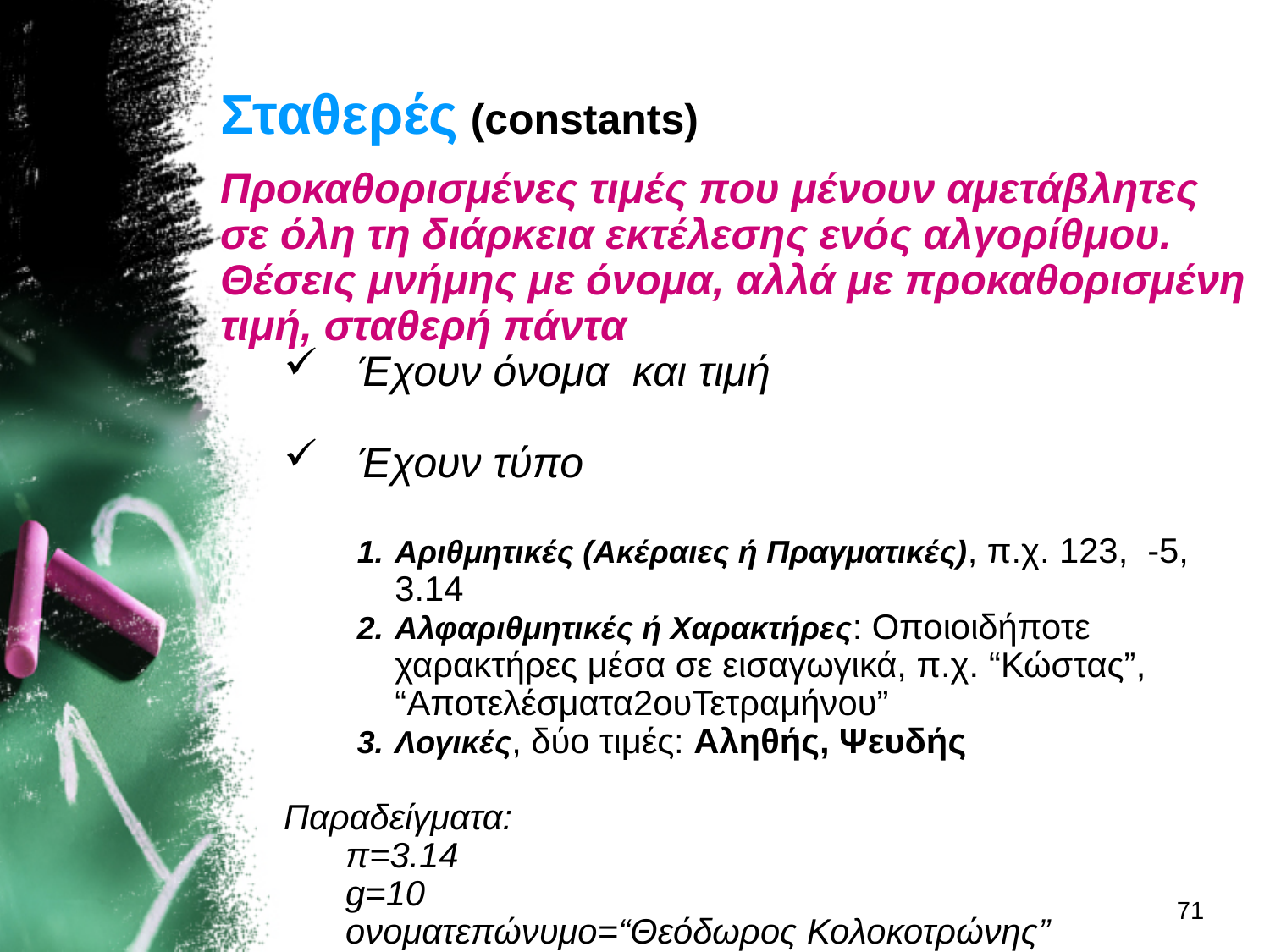

#
Σταθερές (constants)
Προκαθορισμένες τιμές που μένουν αμετάβλητες σε όλη τη διάρκεια εκτέλεσης ενός αλγορίθμου. Θέσεις μνήμης με όνομα, αλλά με προκαθορισμένη τιμή, σταθερή πάντα
Έχουν όνομα  και τιμή

Έχουν τύπο
Αριθμητικές (Ακέραιες ή Πραγματικές), π.χ. 123,  -5,   3.14
Αλφαριθμητικές ή Χαρακτήρες: Οποιοιδήποτε χαρακτήρες μέσα σε εισαγωγικά, π.χ. “Κώστας”, “Αποτελέσματα2ουΤετραμήνου”
Λογικές, δύο τιμές: Αληθής, Ψευδής

Παραδείγματα:
π=3.14
g=10
ονοματεπώνυμο=“Θεόδωρος Κολοκοτρώνης”

71